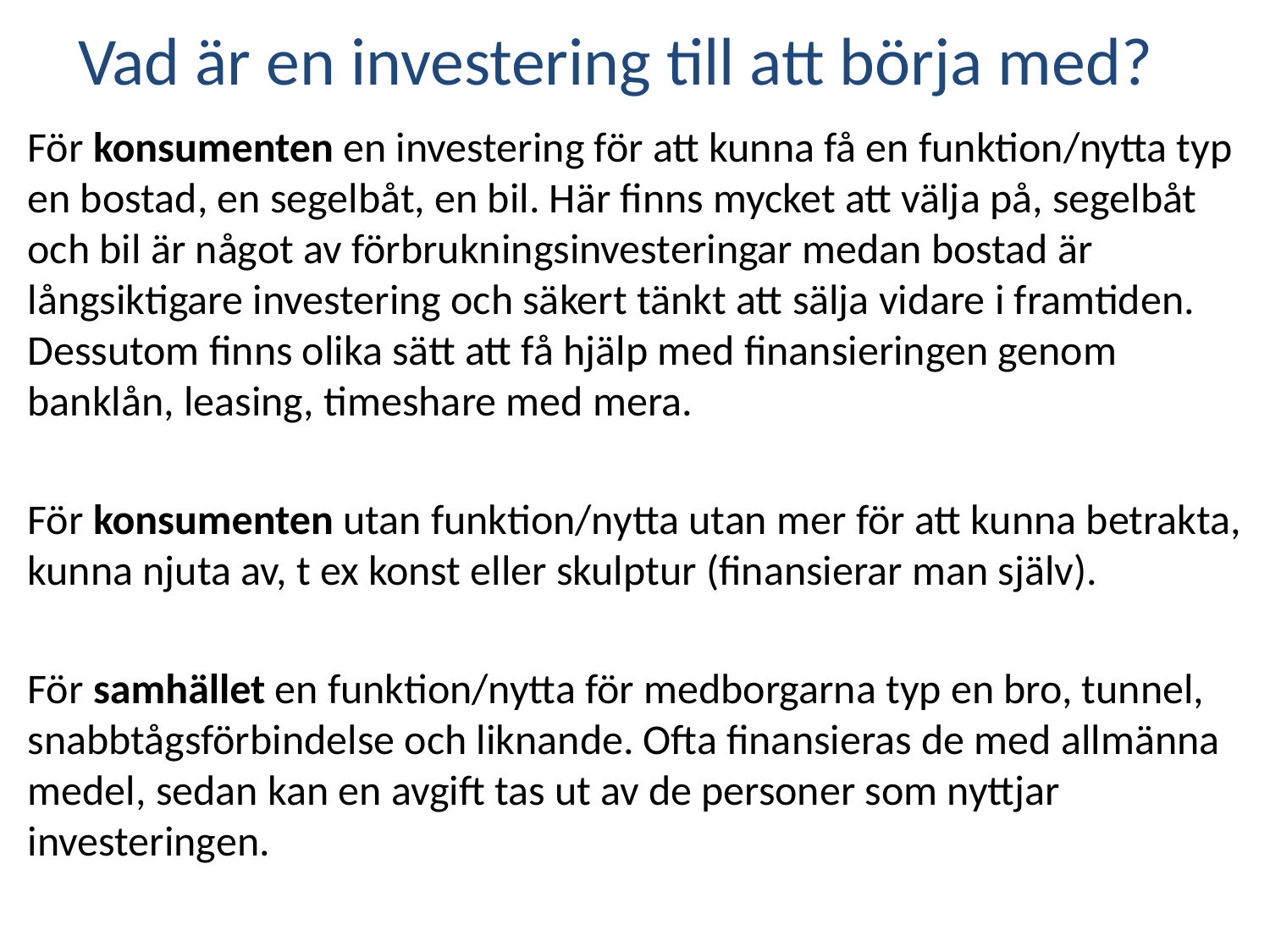

# Vad är en investering till att börja med?
För konsumenten en investering för att kunna få en funktion/nytta typ en bostad, en segelbåt, en bil. Här finns mycket att välja på, segelbåt och bil är något av förbrukningsinvesteringar medan bostad är långsiktigare investering och säkert tänkt att sälja vidare i framtiden. Dessutom finns olika sätt att få hjälp med finansieringen genom banklån, leasing, timeshare med mera.

För konsumenten utan funktion/nytta utan mer för att kunna betrakta, kunna njuta av, t ex konst eller skulptur (finansierar man själv).

För samhället en funktion/nytta för medborgarna typ en bro, tunnel, snabbtågsförbindelse och liknande. Ofta finansieras de med allmänna medel, sedan kan en avgift tas ut av de personer som nyttjar investeringen.